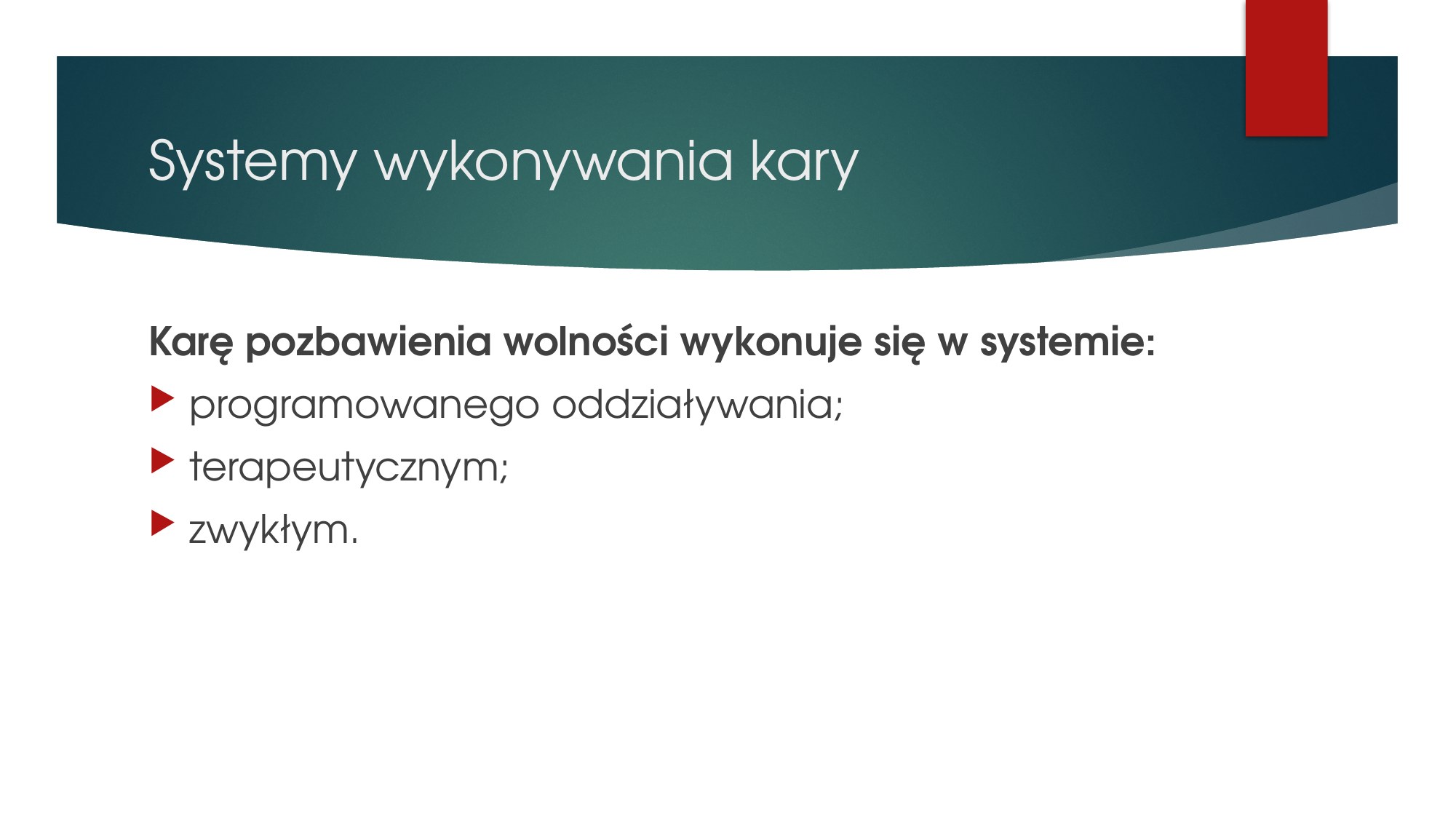

# Systemy wykonywania kary
Karę pozbawienia wolności wykonuje się w systemie:
programowanego oddziaływania;
terapeutycznym;
zwykłym.